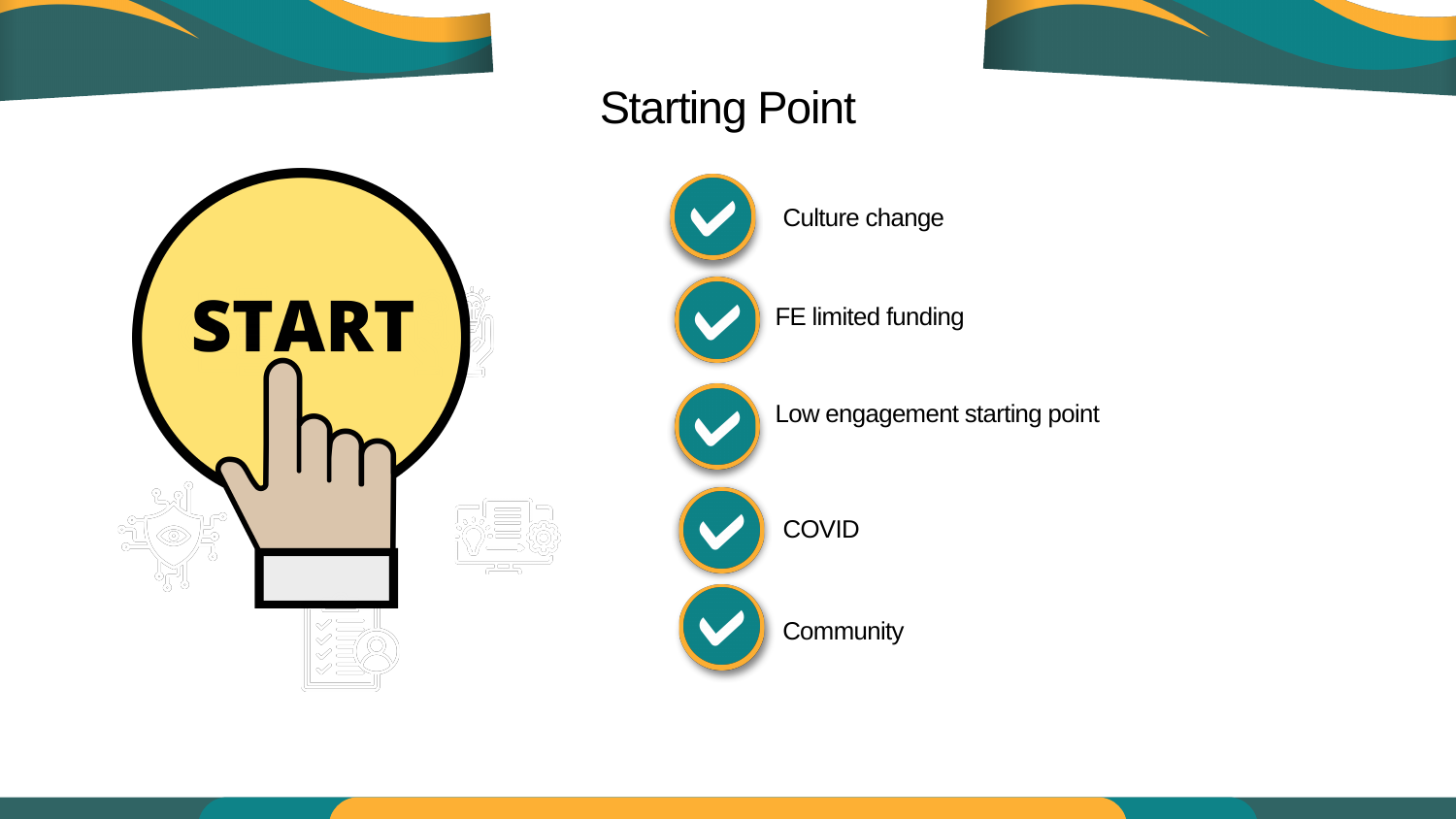

Starting Point

Culture change

FE limited funding

Low engagement starting point

COVID

Community